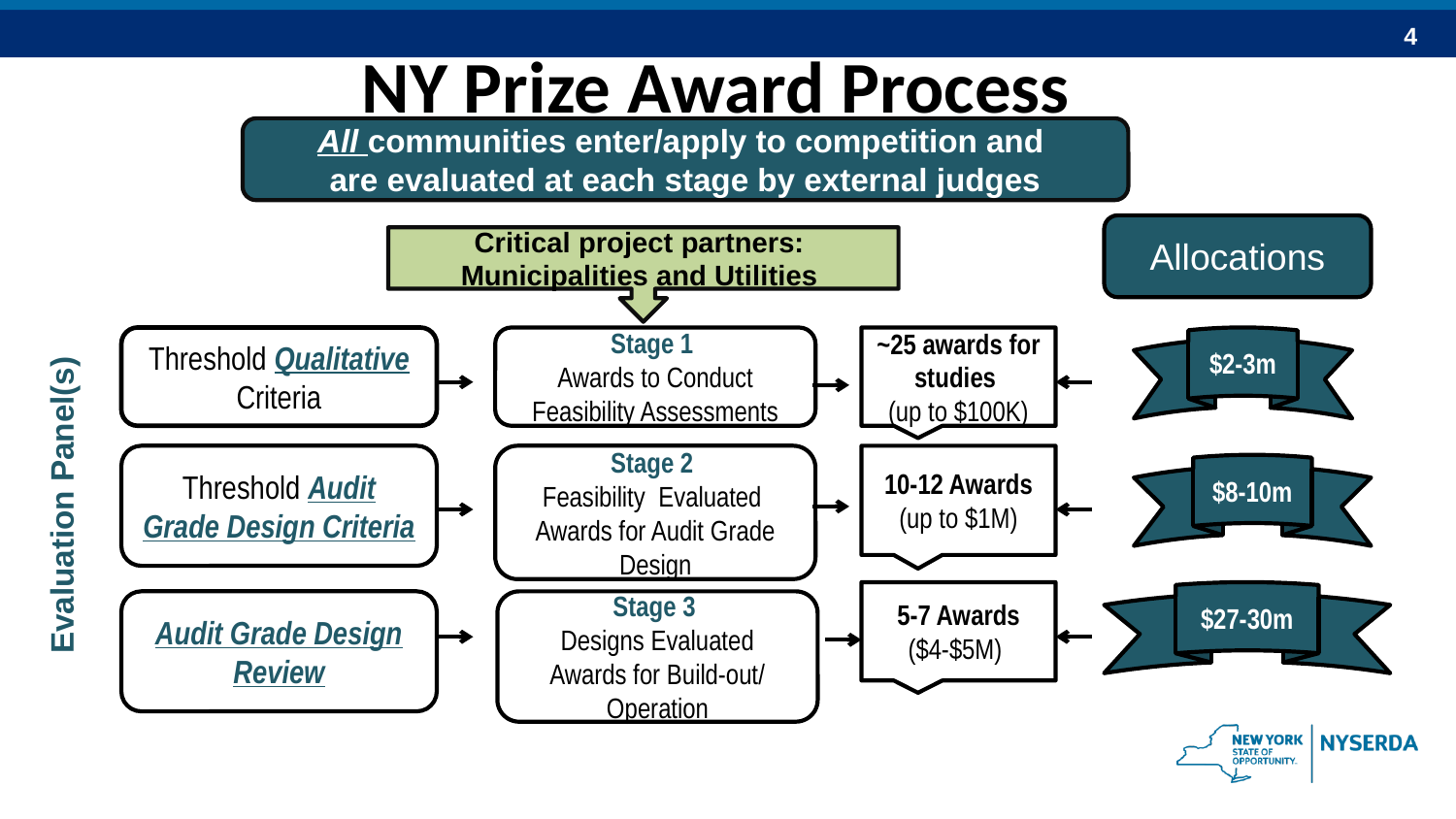

NY Prize Award Process
All communities enter/apply to competition and
are evaluated at each stage by external judges

Allocations
Critical project partners:
Municipalities and Utilities
Threshold Qualitative Criteria
Stage 1
Awards to Conduct Feasibility Assessments
~25 awards for studies
(up to $100K)
$2-3m
Threshold Audit Grade Design Criteria
Stage 2
Feasibility  Evaluated
Awards for Audit Grade Design
10-12 Awards
(up to $1M)
$8-10m

Evaluation Panel(s)

5-7 Awards
($4-$5M)
$27-30m
Audit Grade Design Review
Stage 3
Designs Evaluated
Awards for Build-out/ Operation